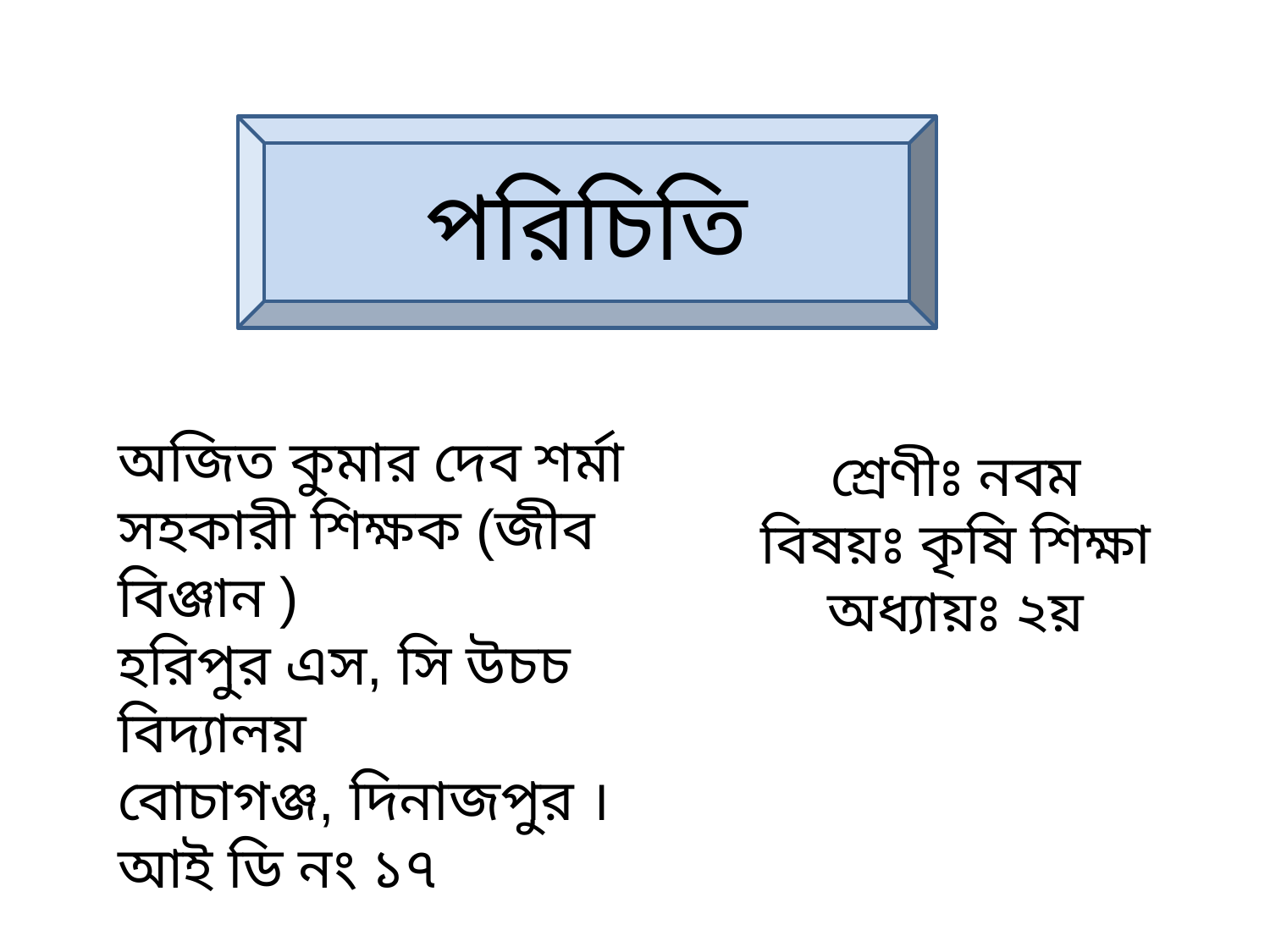

পরিচিতি
অজিত কুমার দেব শর্মা
সহকারী শিক্ষক (জীব বিঞ্জান )
হরিপুর এস, সি উচচ বিদ্যালয়
বোচাগঞ্জ, দিনাজপুর ।
আই ডি নং ১৭
শ্রেণীঃ নবম
বিষয়ঃ কৃষি শিক্ষা
অধ্যায়ঃ ২য়